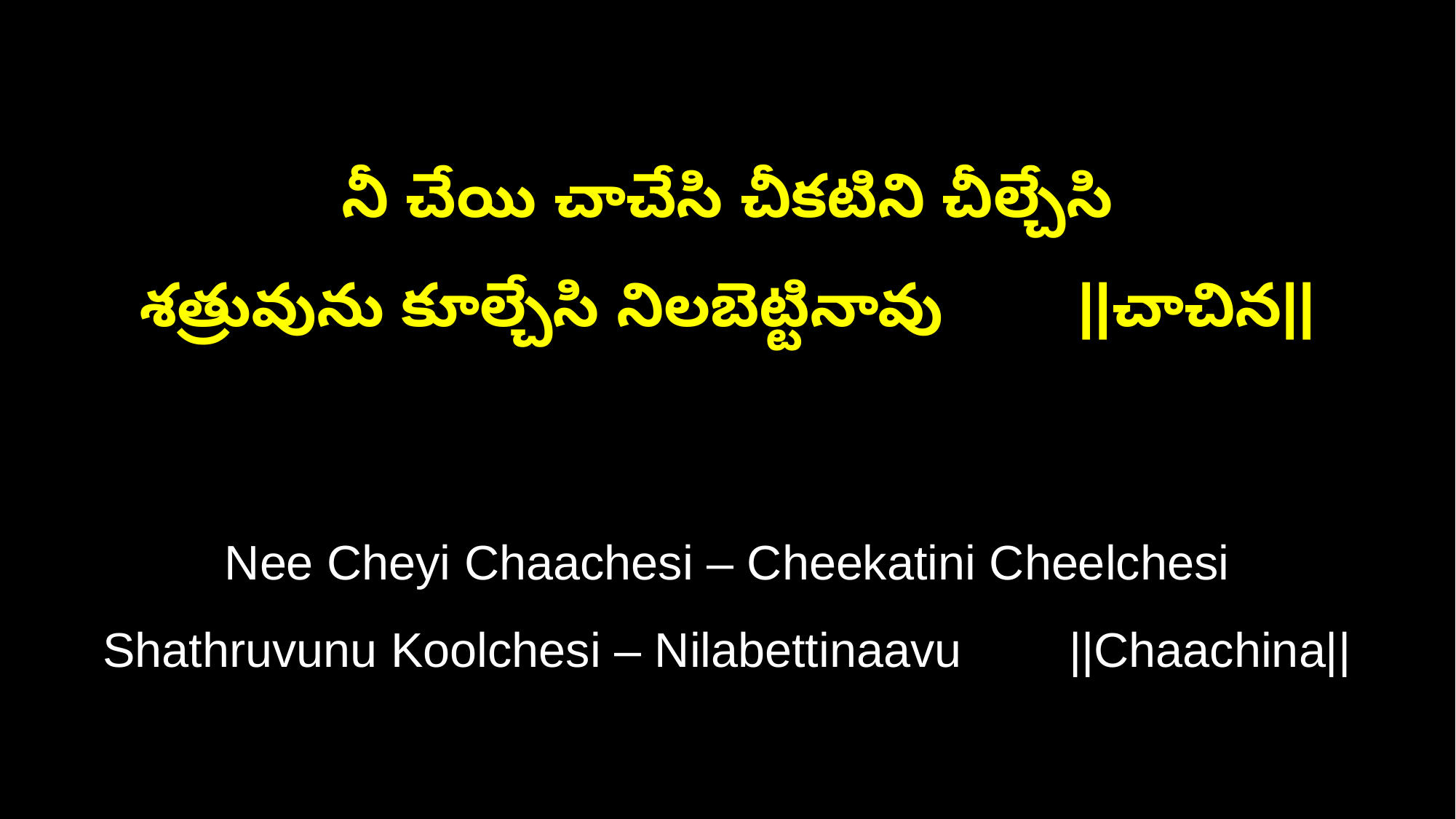

నీ చేయి చాచేసి చీకటిని చీల్చేసి
శత్రువును కూల్చేసి నిలబెట్టినావు        ||చాచిన||
Nee Cheyi Chaachesi – Cheekatini Cheelchesi
Shathruvunu Koolchesi – Nilabettinaavu        ||Chaachina||